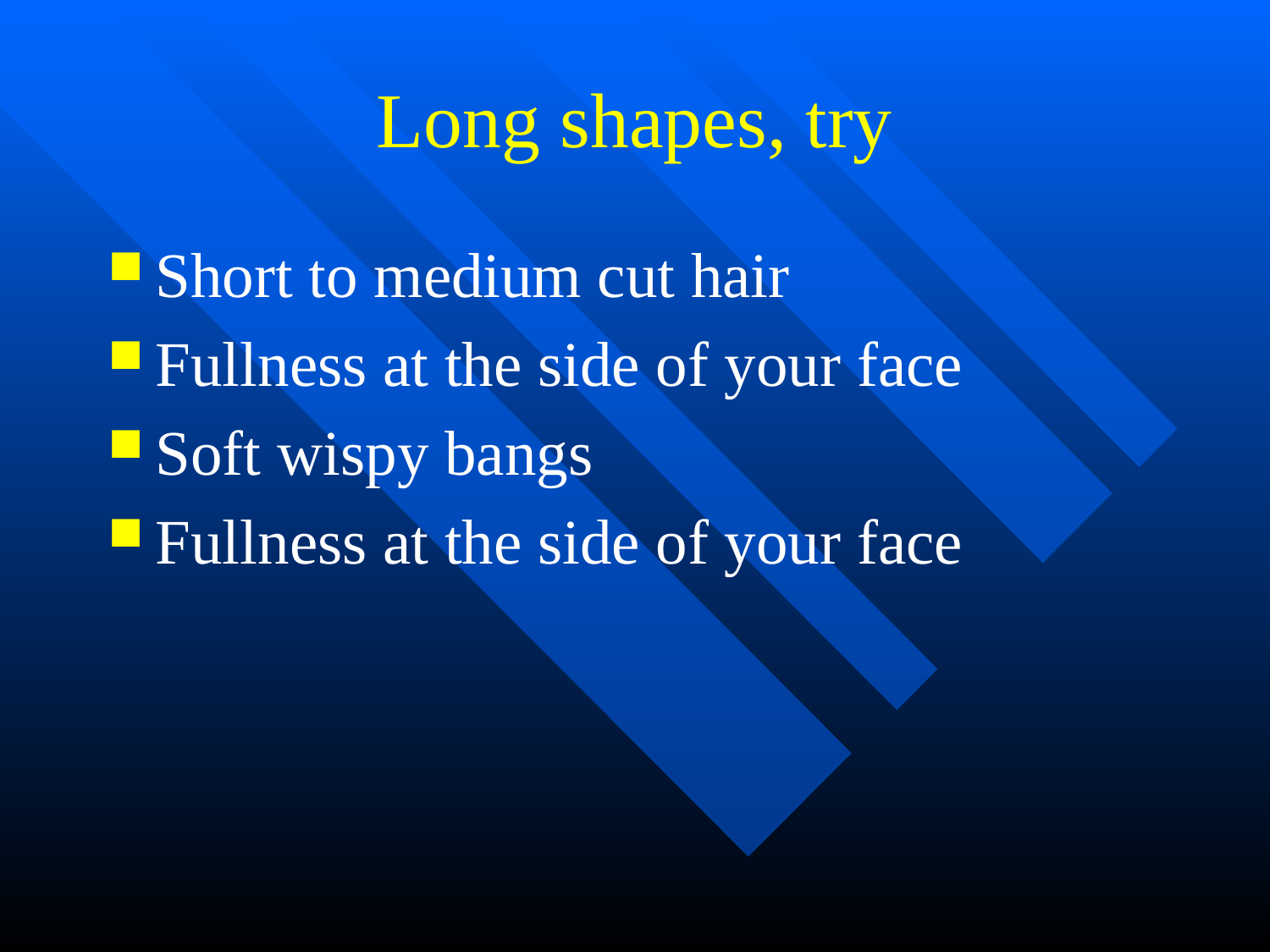

# Long shapes, try
Short to medium cut hair
Fullness at the side of your face
Soft wispy bangs
Fullness at the side of your face